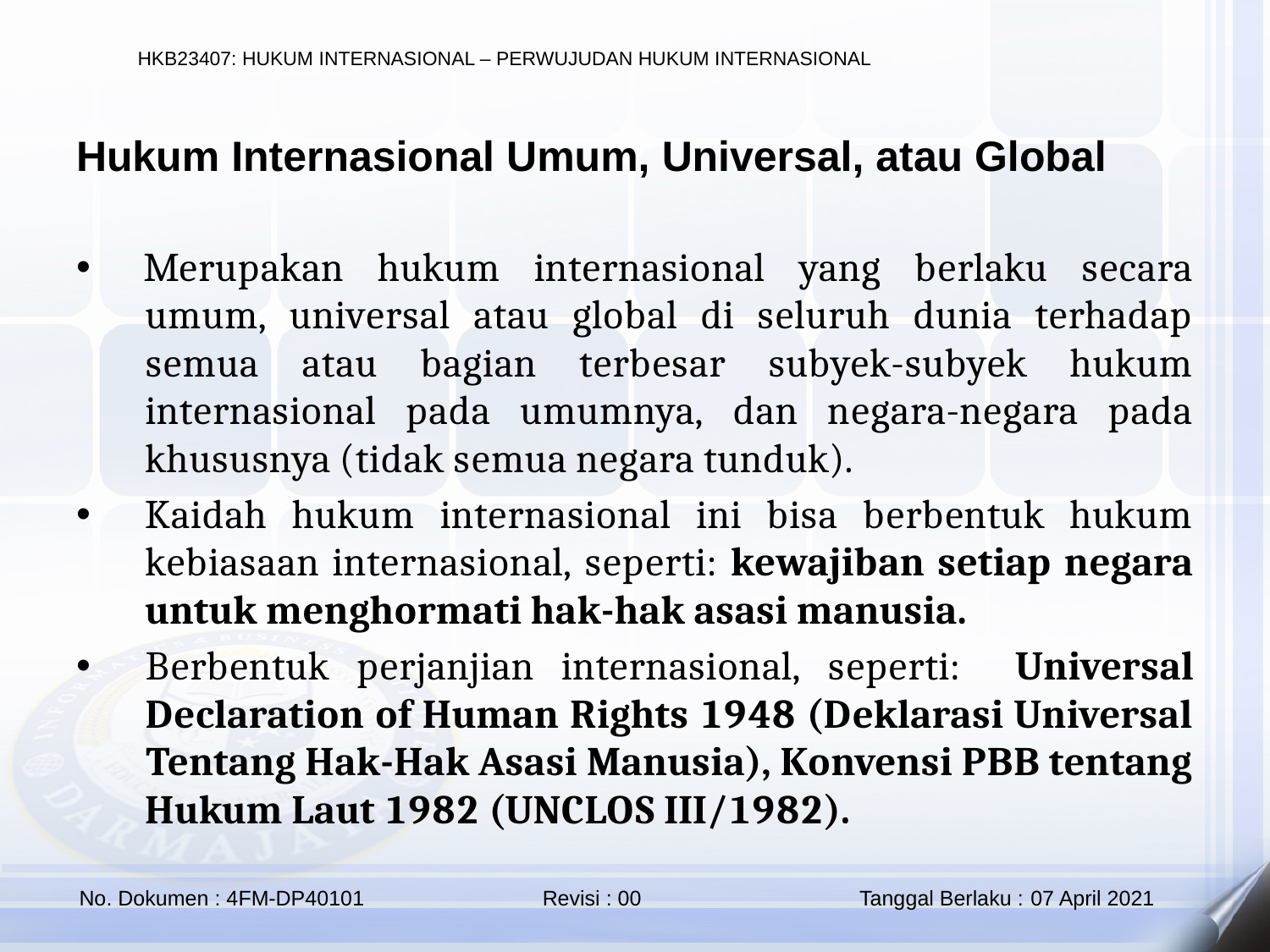

Hukum Internasional Umum, Universal, atau Global
Merupakan hukum internasional yang berlaku secara umum, universal atau global di seluruh dunia terhadap semua atau bagian terbesar subyek-subyek hukum internasional pada umumnya, dan negara-negara pada khususnya (tidak semua negara tunduk).
Kaidah hukum internasional ini bisa berbentuk hukum kebiasaan internasional, seperti: kewajiban setiap negara untuk menghormati hak-hak asasi manusia.
Berbentuk perjanjian internasional, seperti:  Universal Declaration of Human Rights 1948 (Deklarasi Universal Tentang Hak-Hak Asasi Manusia), Konvensi PBB tentang Hukum Laut 1982 (UNCLOS III/1982).